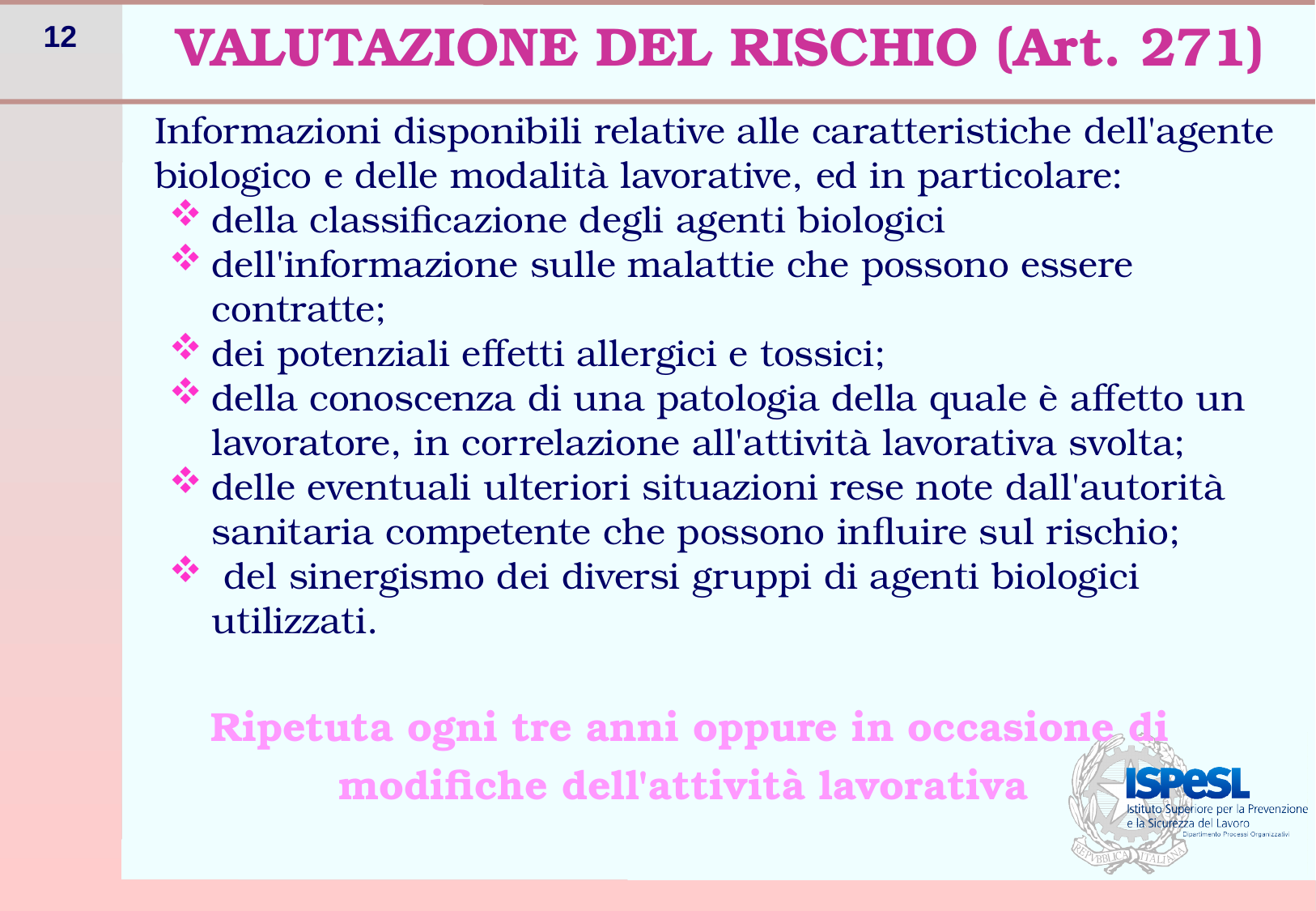

# VALUTAZIONE DEL RISCHIO (Art. 271)
Informazioni disponibili relative alle caratteristiche dell'agente biologico e delle modalità lavorative, ed in particolare:
della classificazione degli agenti biologici
dell'informazione sulle malattie che possono essere contratte;
dei potenziali effetti allergici e tossici;
della conoscenza di una patologia della quale è affetto un lavoratore, in correlazione all'attività lavorativa svolta;
delle eventuali ulteriori situazioni rese note dall'autorità sanitaria competente che possono influire sul rischio;
 del sinergismo dei diversi gruppi di agenti biologici utilizzati.
Ripetuta ogni tre anni oppure in occasione di modifiche dell'attività lavorativa